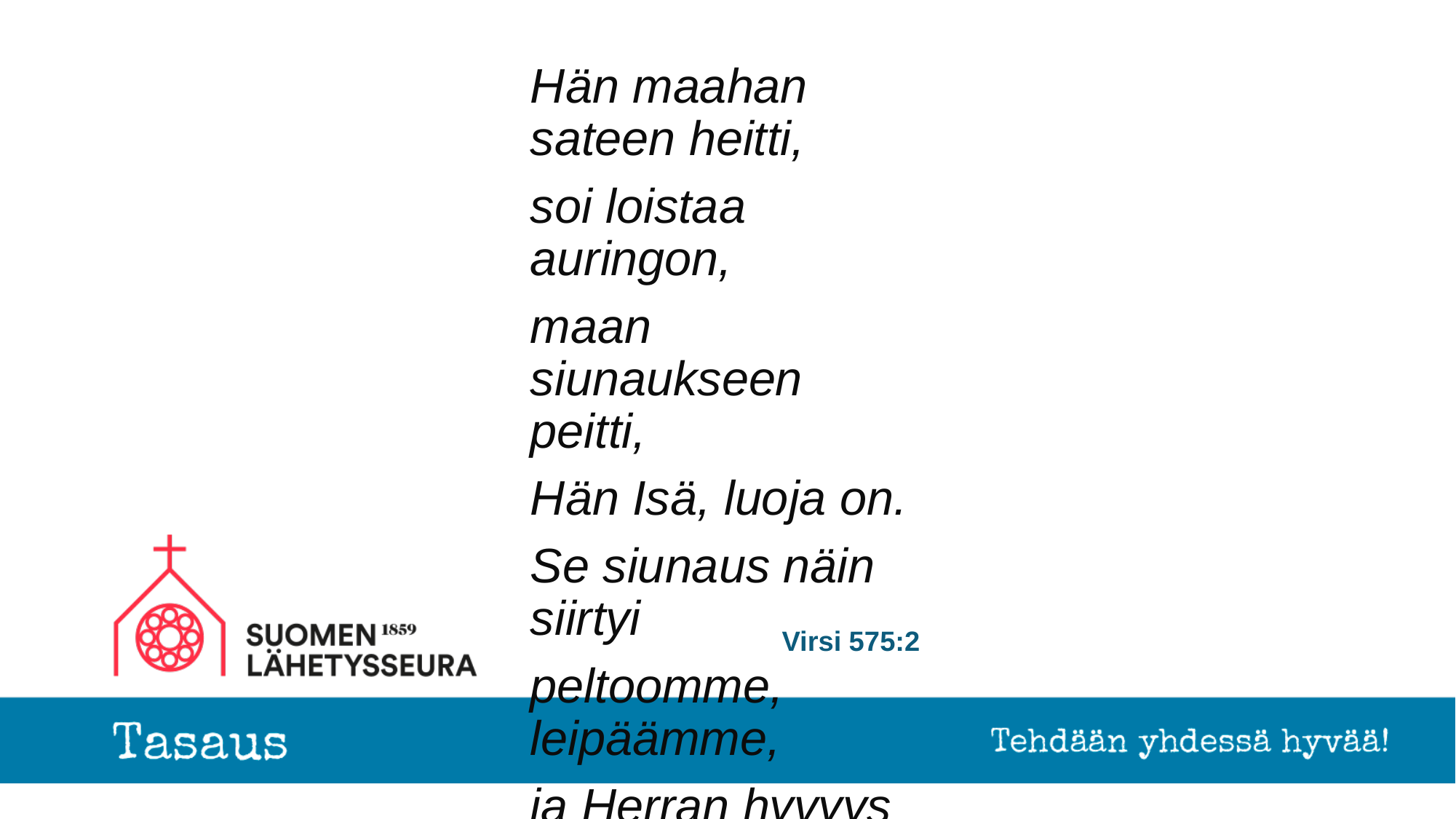

Hän maahan sateen heitti,
soi loistaa auringon,
maan siunaukseen peitti,
Hän Isä, luoja on.
Se siunaus näin siirtyi
peltoomme, leipäämme,
ja Herran hyvyys piirtyi
 jokaiseen päiväämme.
# Virsi 575:2